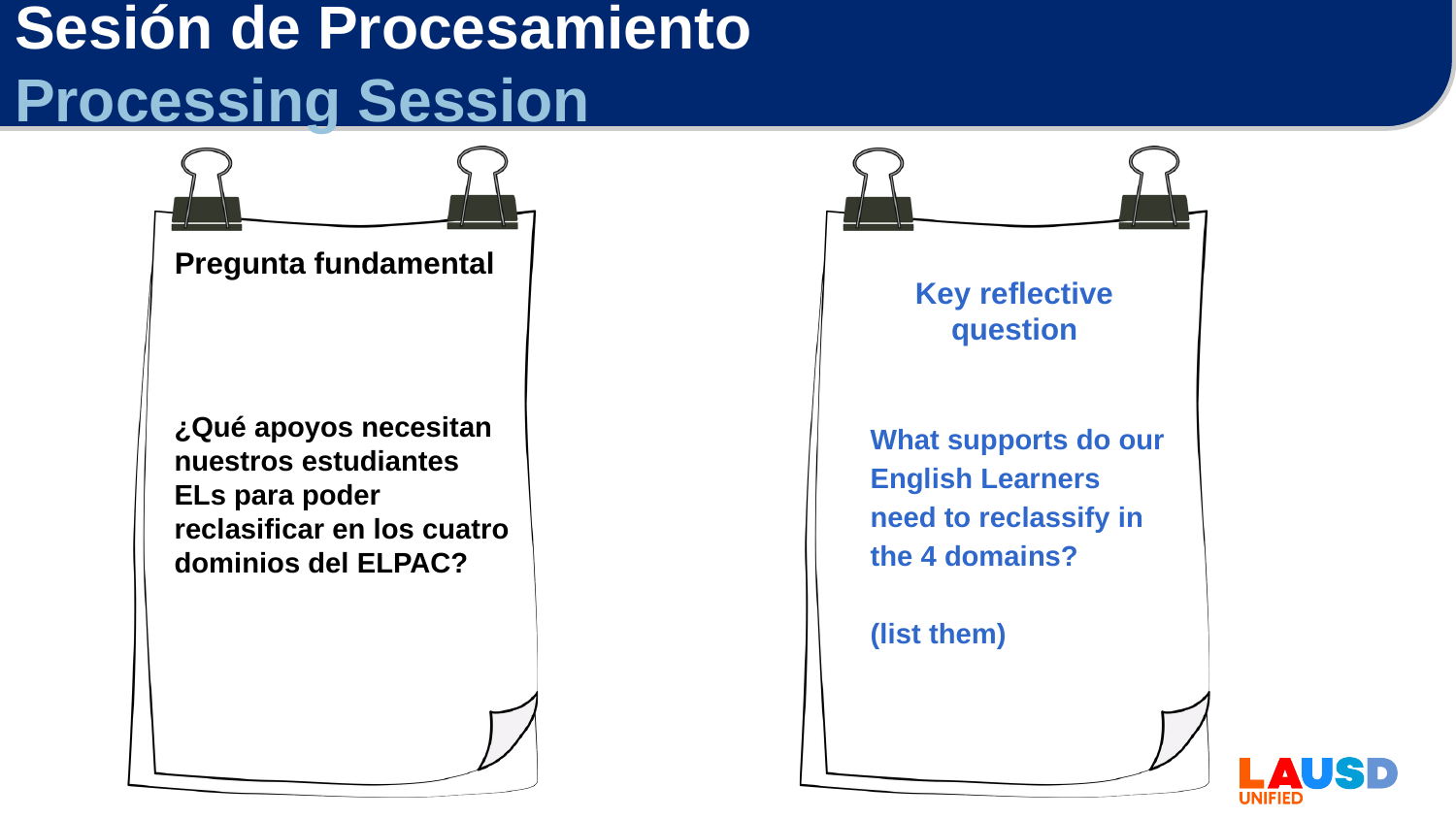

Sesión de Procesamiento
Processing Session

Pregunta fundamental
Key reflective question
¿Qué apoyos necesitan nuestros estudiantes ELs para poder reclasificar en los cuatro dominios del ELPAC?

What supports do our English Learners need to reclassify in the 4 domains?

(list them)